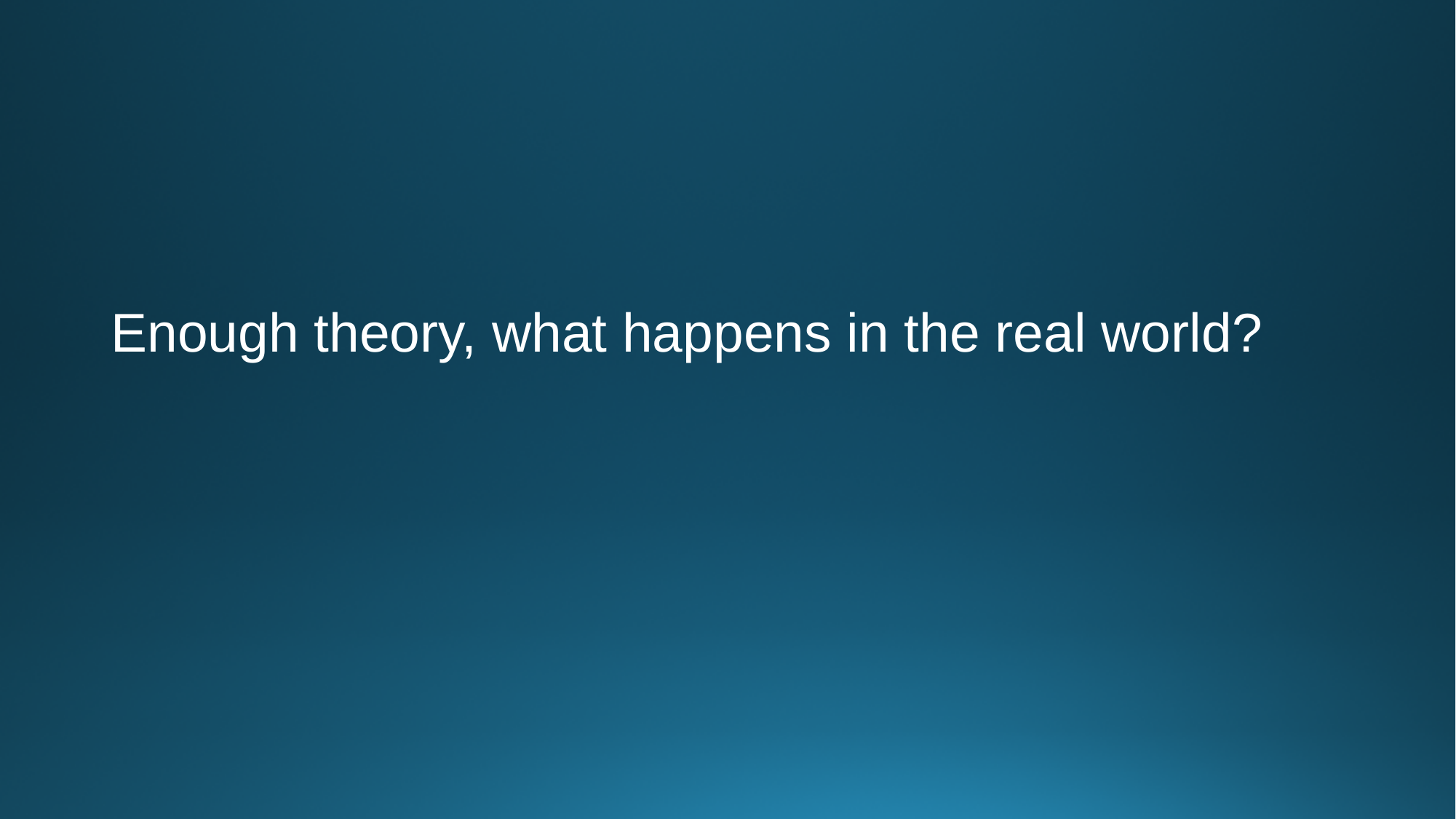

Enough theory, what happens in the real world?